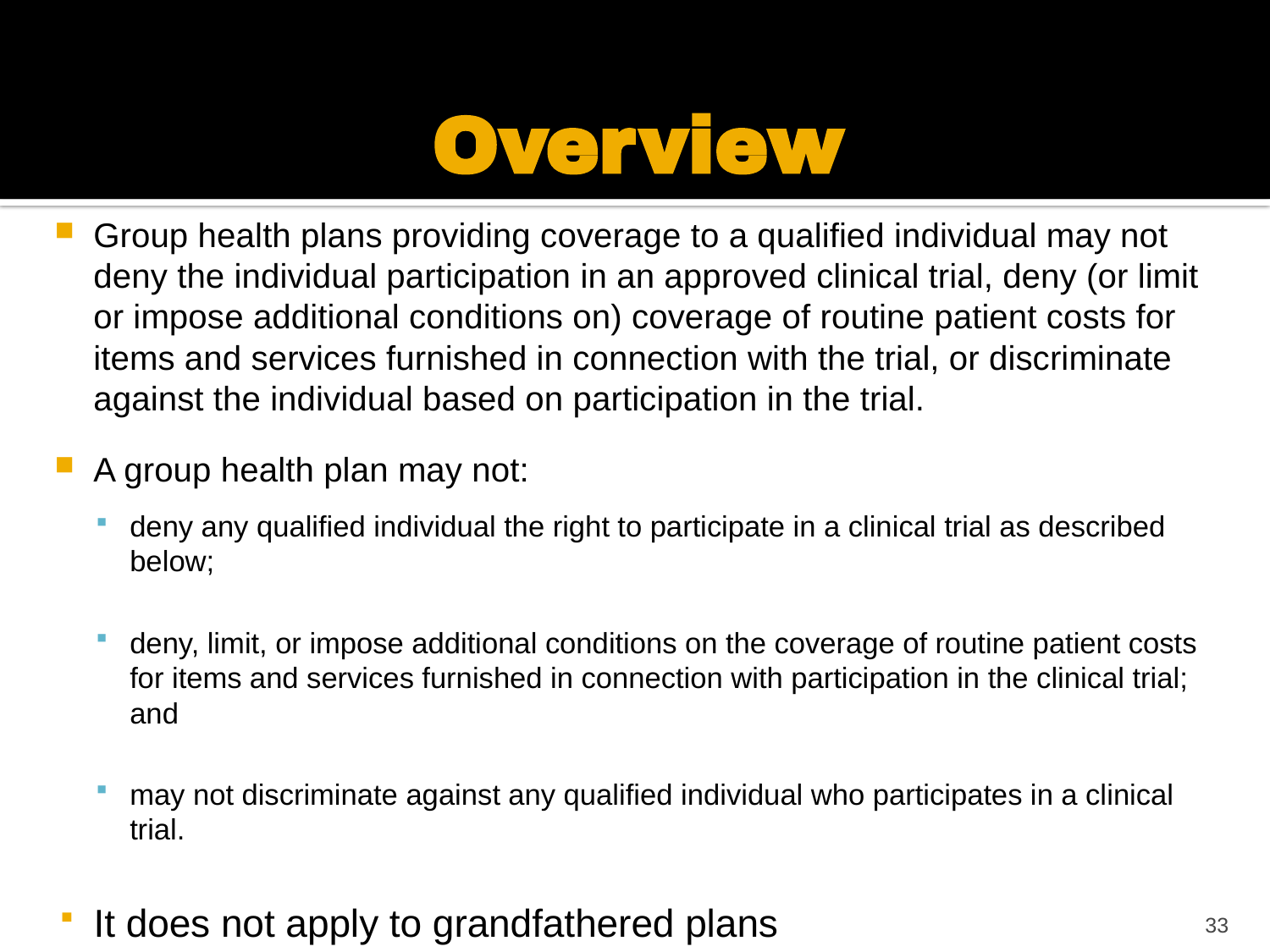

# Overview
Group health plans providing coverage to a qualified individual may not deny the individual participation in an approved clinical trial, deny (or limit or impose additional conditions on) coverage of routine patient costs for items and services furnished in connection with the trial, or discriminate against the individual based on participation in the trial.

A group health plan may not:

deny any qualified individual the right to participate in a clinical trial as described below;

deny, limit, or impose additional conditions on the coverage of routine patient costs for items and services furnished in connection with participation in the clinical trial;  and

may not discriminate against any qualified individual who participates in a clinical trial.

It does not apply to grandfathered plans

33